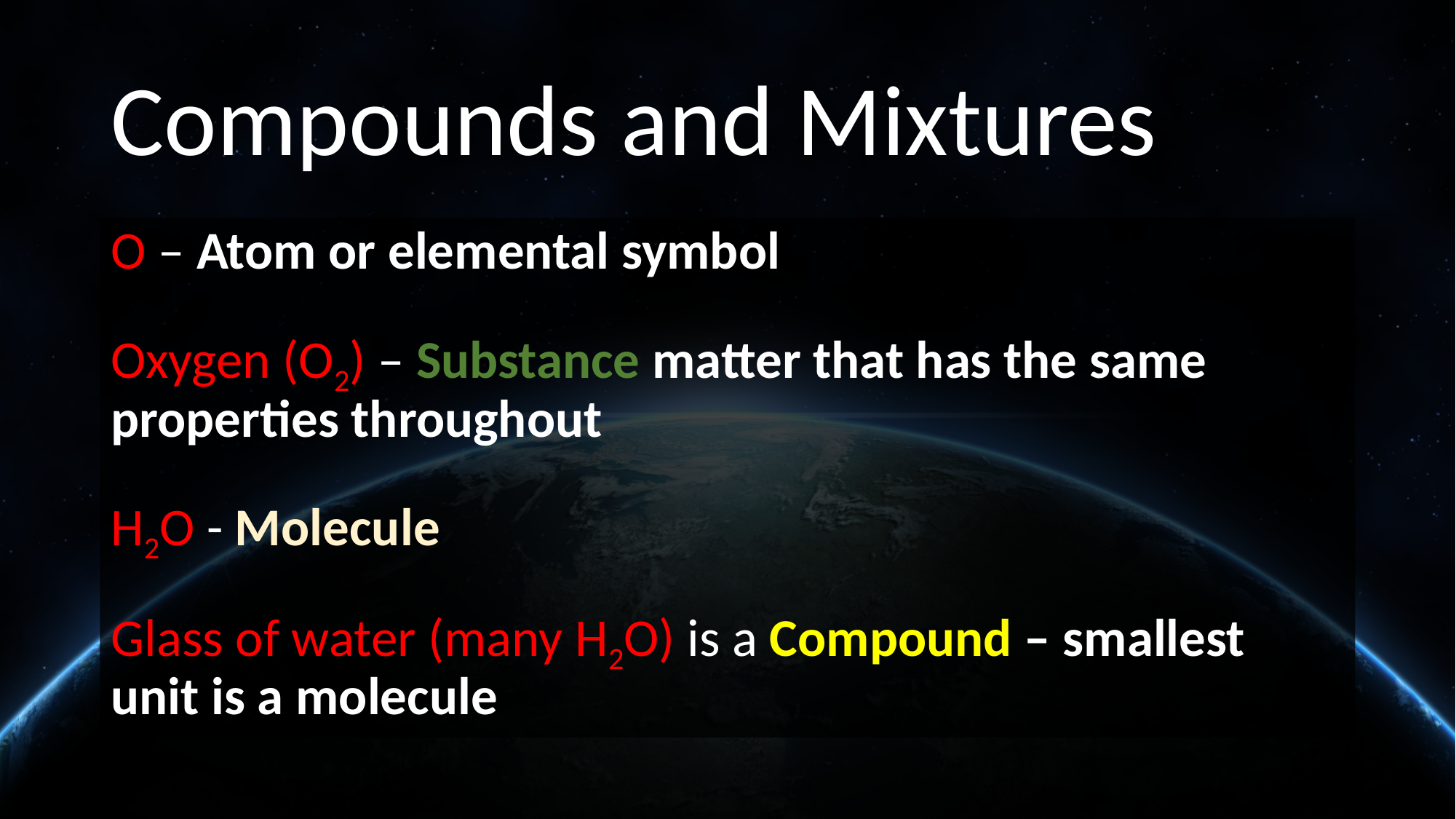

# Compounds and Mixtures
O – Atom or elemental symbol

Oxygen (O2) – Substance matter that has the same properties throughout

H2O - Molecule

Glass of water (many H2O) is a Compound – smallest unit is a molecule